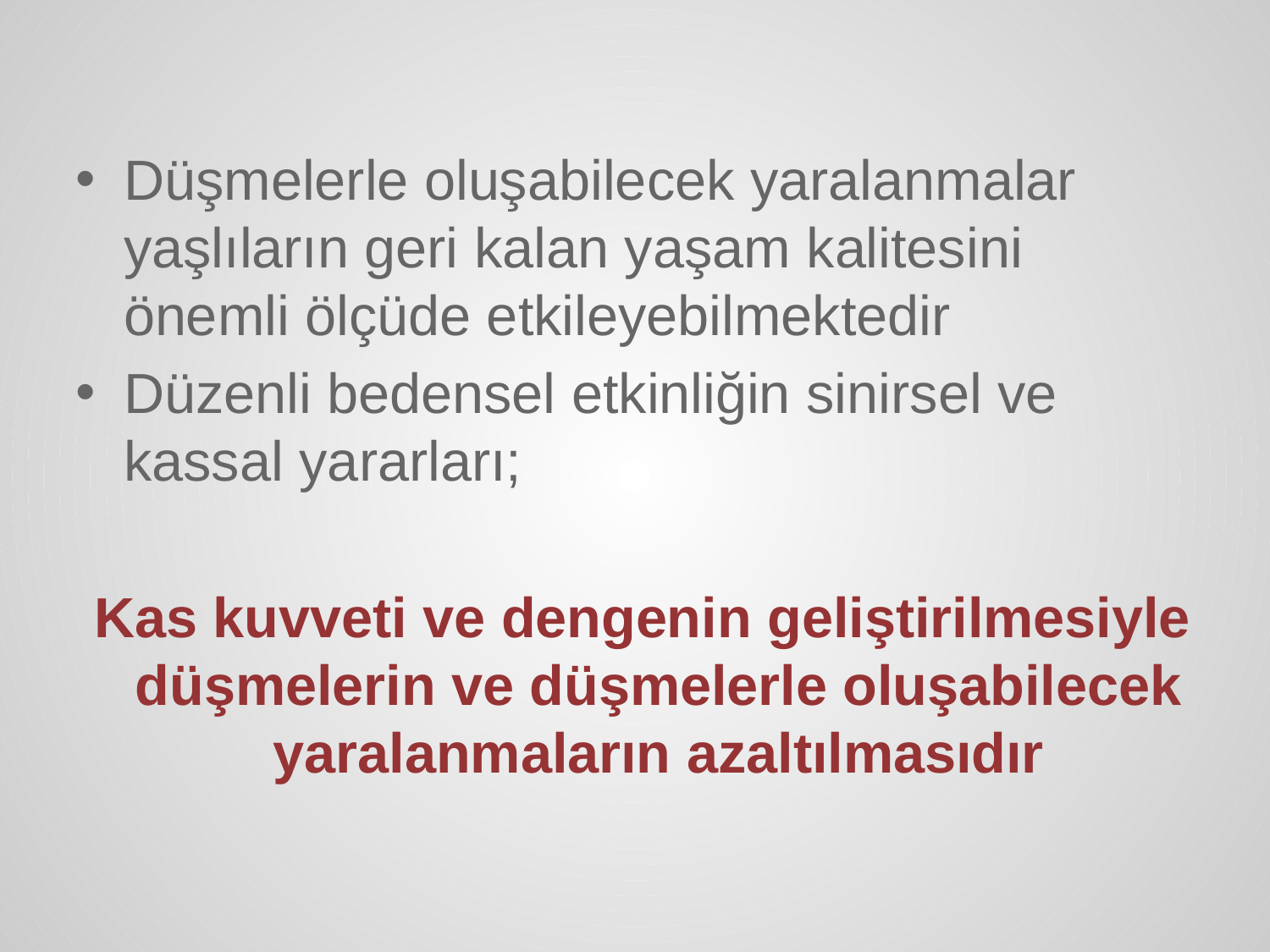

Düşmelerle oluşabilecek yaralanmalar yaşlıların geri kalan yaşam kalitesini önemli ölçüde etkileyebilmektedir
Düzenli bedensel etkinliğin sinirsel ve kassal yararları;

 Kas kuvveti ve dengenin geliştirilmesiyle düşmelerin ve düşmelerle oluşabilecek yaralanmaların azaltılmasıdır